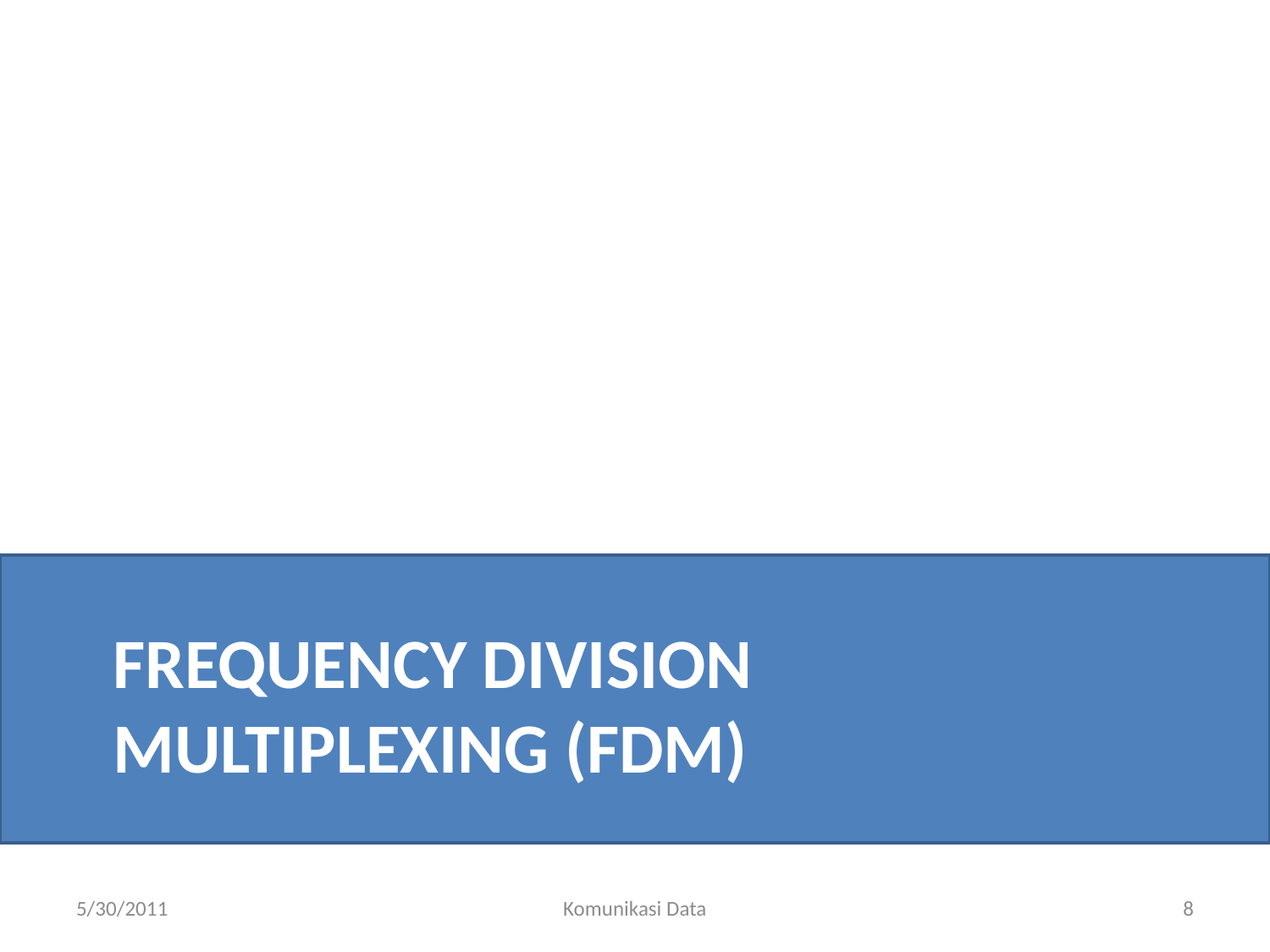

# Frequency division multiplexing (FDM)
5/30/2011
Komunikasi Data
8